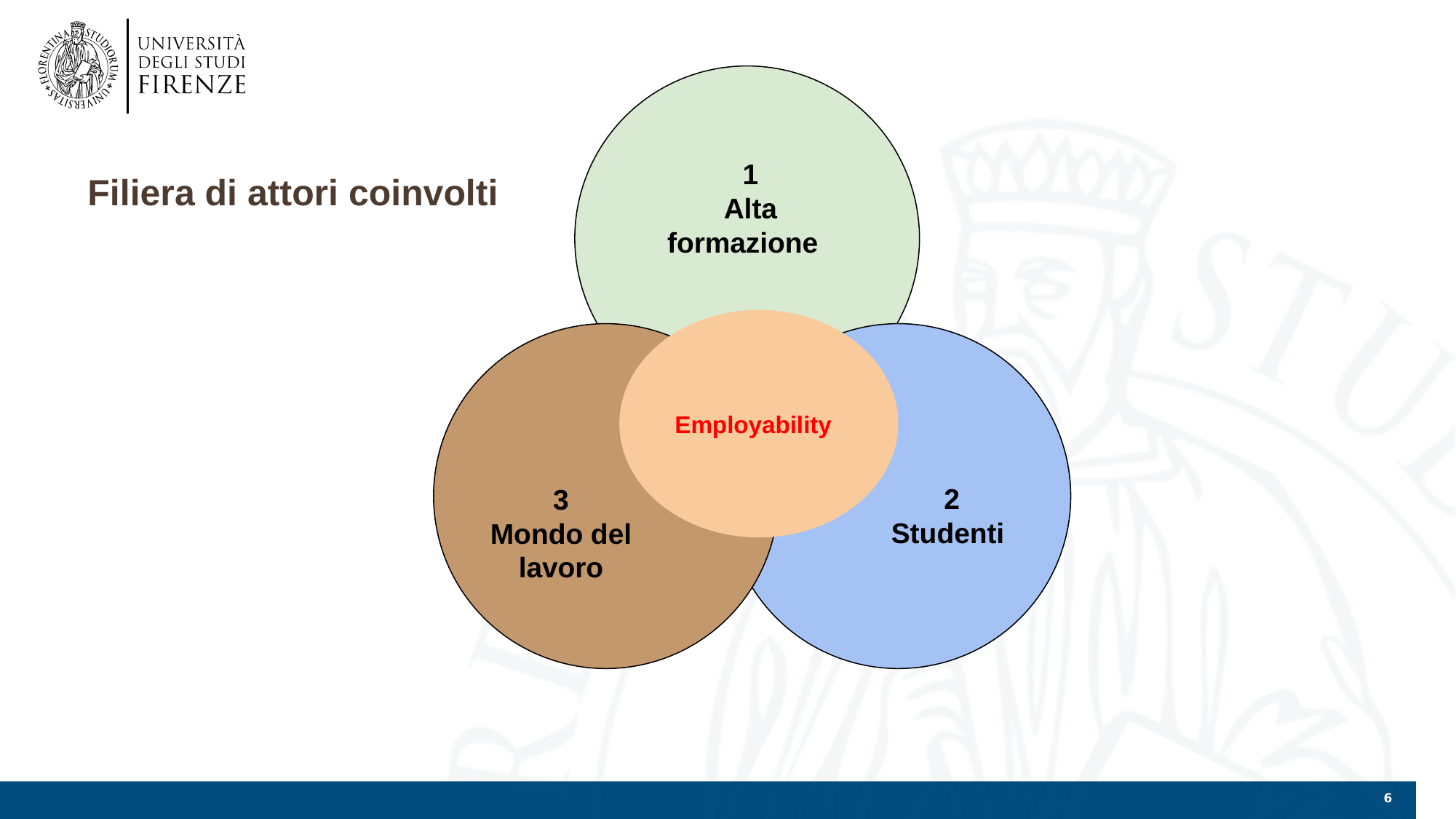

1
Alta formazione

Filiera di attori coinvolti
Employability

3
Mondo del lavoro

2
Studenti